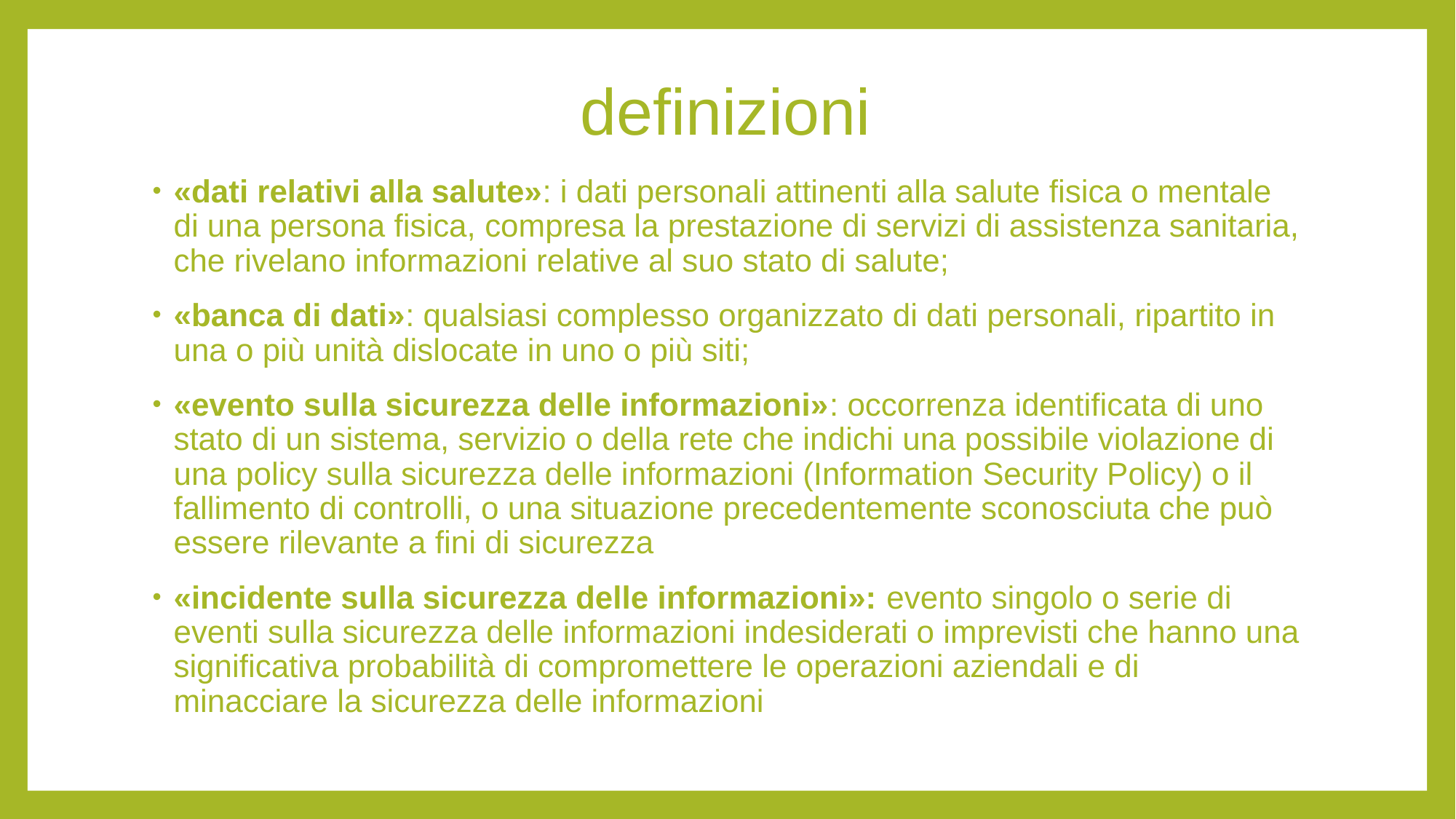

# definizioni
«dati relativi alla salute»: i dati personali attinenti alla salute fisica o mentale di una persona fisica, compresa la prestazione di servizi di assistenza sanitaria, che rivelano informazioni relative al suo stato di salute;
«banca di dati»: qualsiasi complesso organizzato di dati personali, ripartito in una o più unità dislocate in uno o più siti;
«evento sulla sicurezza delle informazioni»: occorrenza identificata di uno stato di un sistema, servizio o della rete che indichi una possibile violazione di una policy sulla sicurezza delle informazioni (Information Security Policy) o il fallimento di controlli, o una situazione precedentemente sconosciuta che può essere rilevante a fini di sicurezza
«incidente sulla sicurezza delle informazioni»: evento singolo o serie di eventi sulla sicurezza delle informazioni indesiderati o imprevisti che hanno una significativa probabilità di compromettere le operazioni aziendali e di minacciare la sicurezza delle informazioni